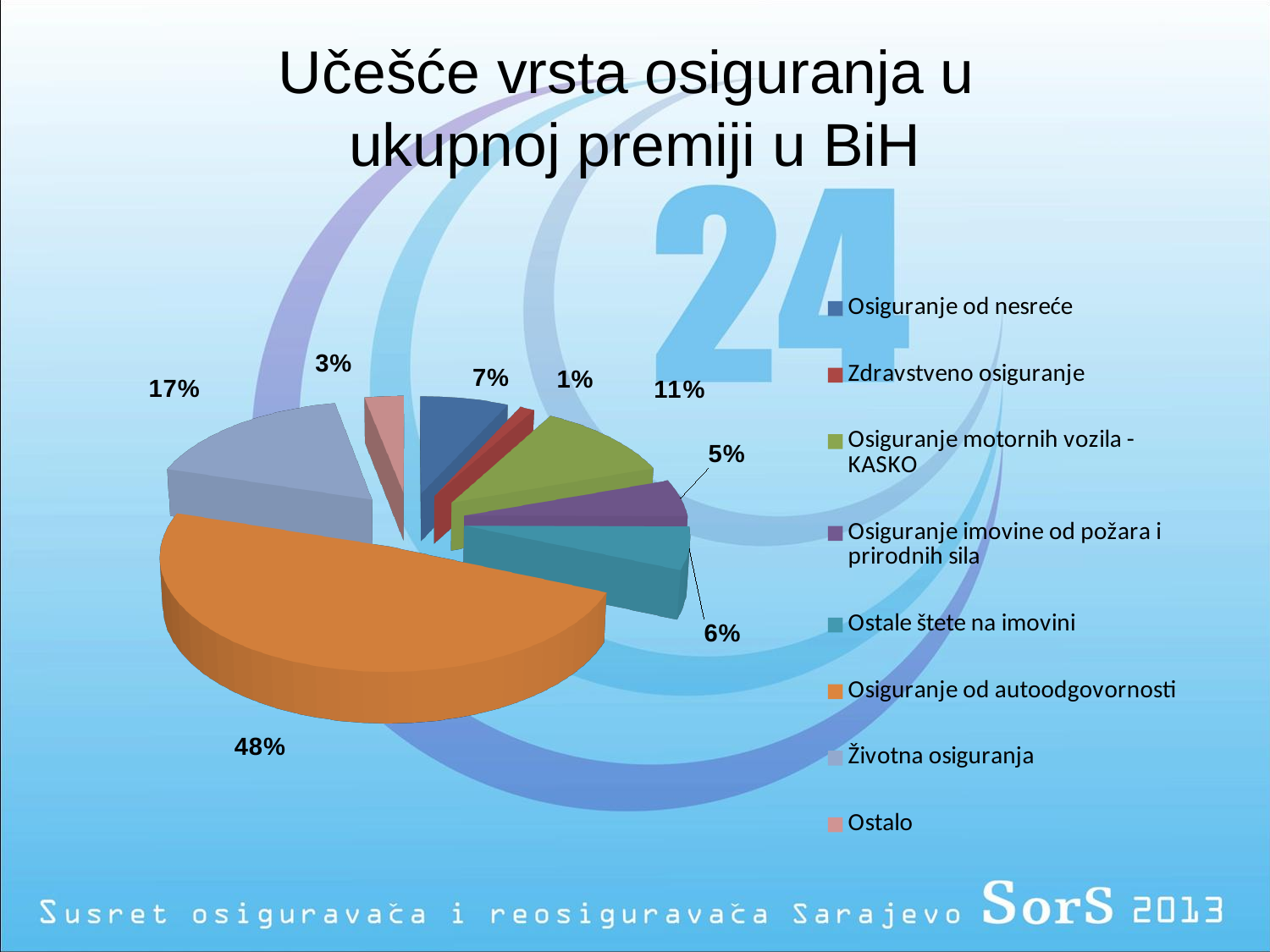

# Učešće vrsta osiguranja u ukupnoj premiji u BiH

[unsupported chart]